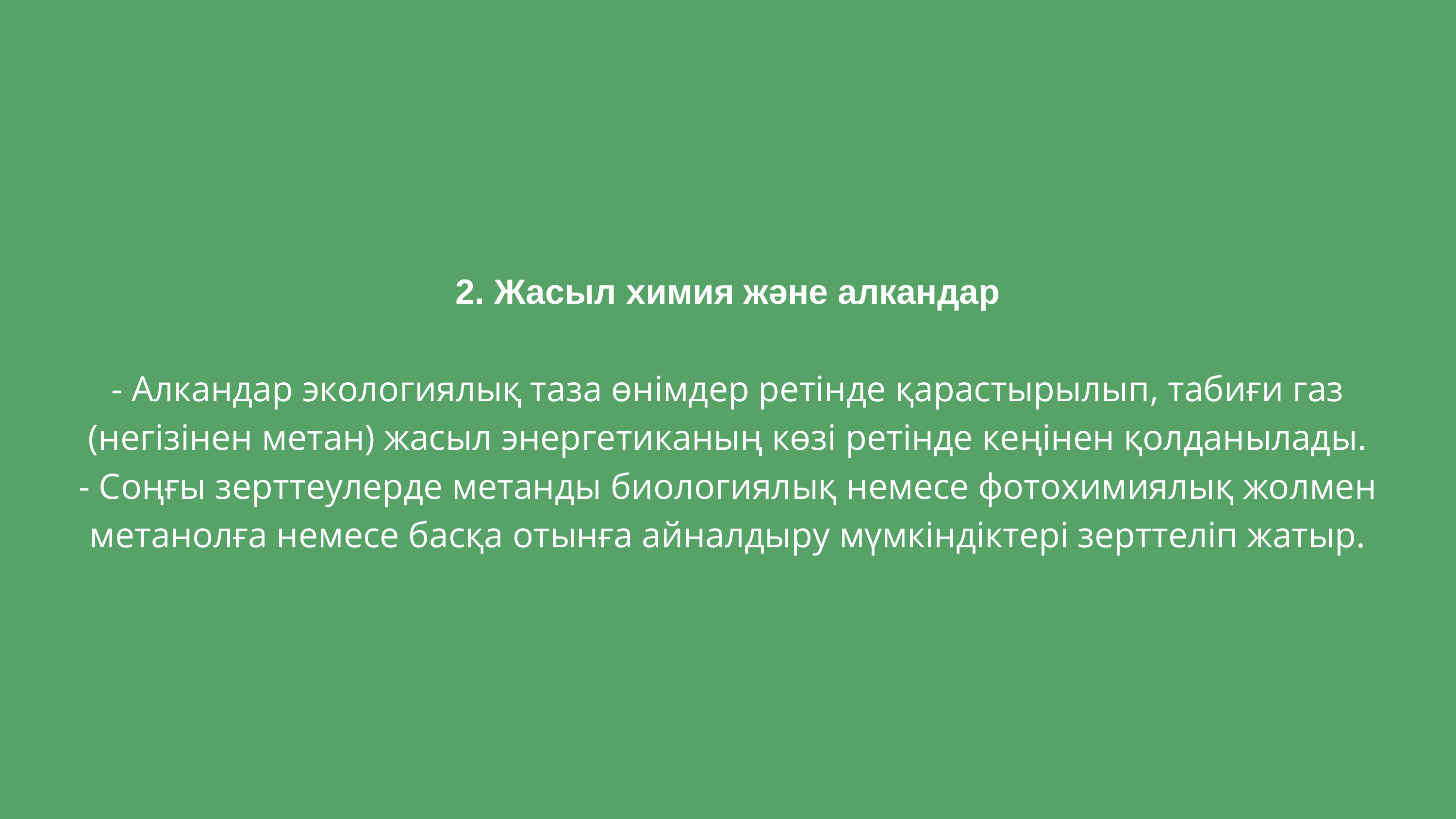

2. Жасыл химия және алкандар

- Алкандар экологиялық таза өнімдер ретінде қарастырылып, табиғи газ (негізінен метан) жасыл энергетиканың көзі ретінде кеңінен қолданылады.
- Соңғы зерттеулерде метанды биологиялық немесе фотохимиялық жолмен метанолға немесе басқа отынға айналдыру мүмкіндіктері зерттеліп жатыр.